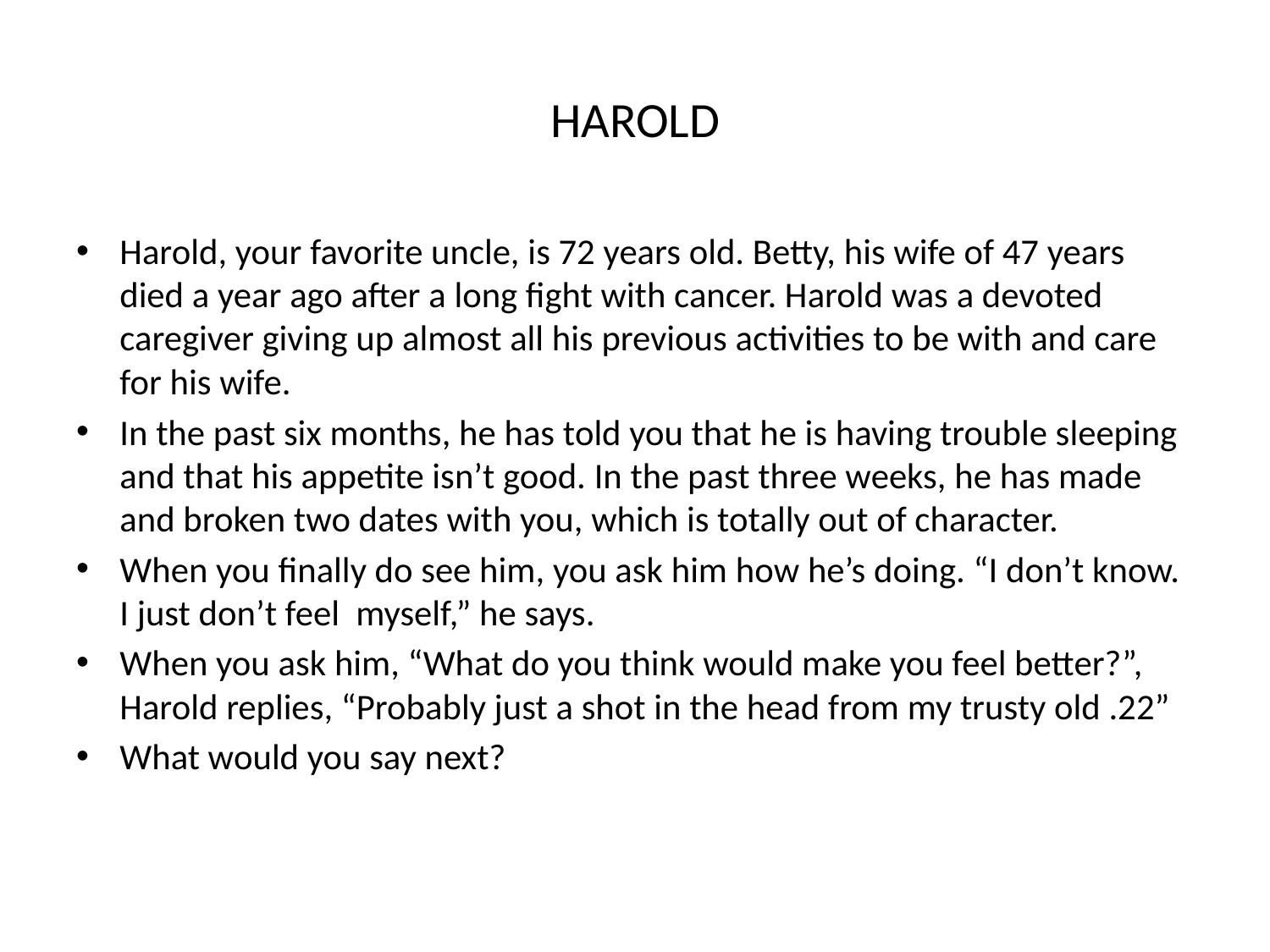

# HAROLD
Harold, your favorite uncle, is 72 years old. Betty, his wife of 47 years died a year ago after a long fight with cancer. Harold was a devoted caregiver giving up almost all his previous activities to be with and care for his wife.
In the past six months, he has told you that he is having trouble sleeping and that his appetite isn’t good. In the past three weeks, he has made and broken two dates with you, which is totally out of character.
When you finally do see him, you ask him how he’s doing. “I don’t know. I just don’t feel  myself,” he says.
When you ask him, “What do you think would make you feel better?”, Harold replies, “Probably just a shot in the head from my trusty old .22”
What would you say next?